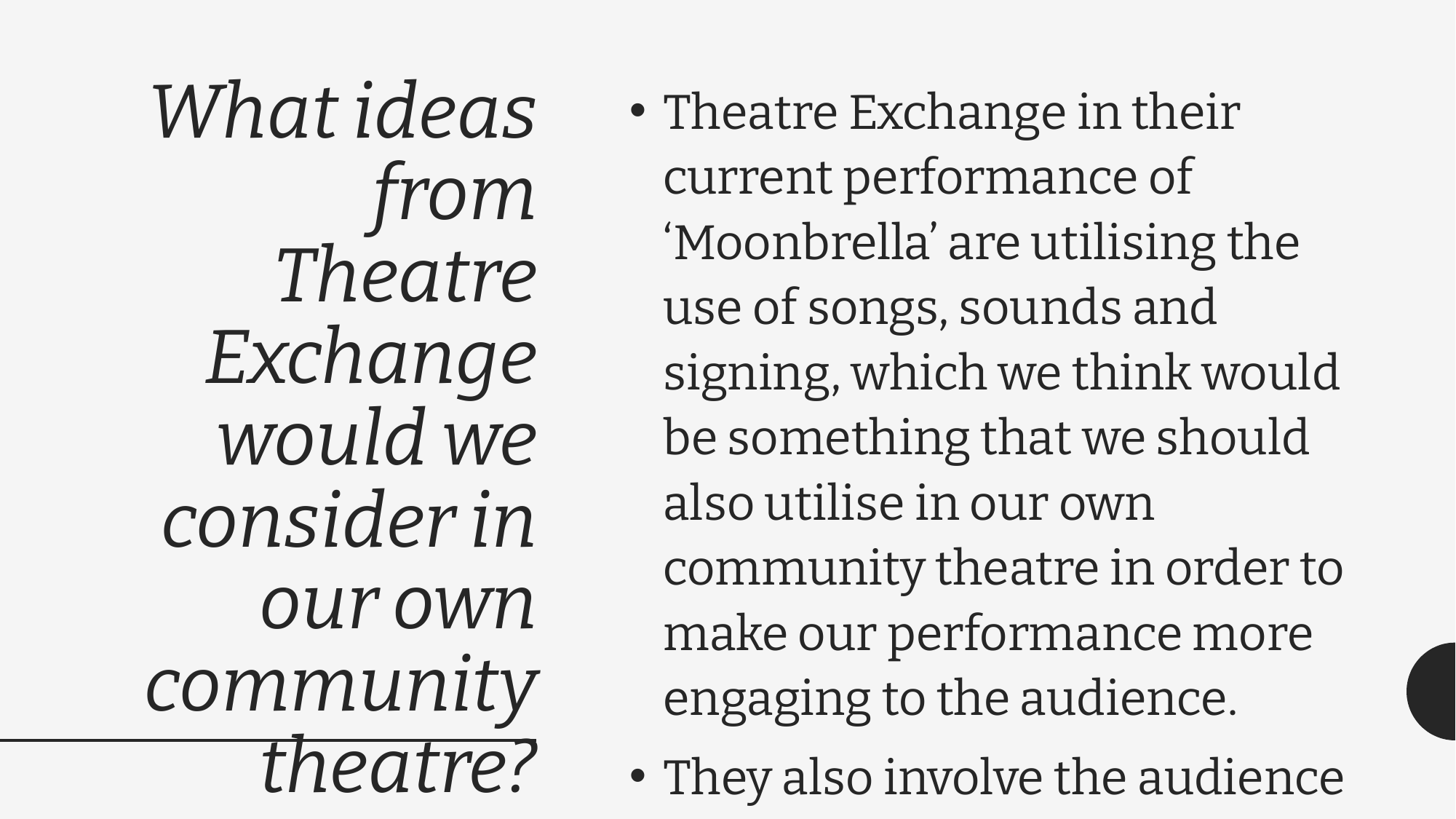

# What ideas from Theatre Exchange would we consider in our own community theatre?
Theatre Exchange in their current performance of ‘Moonbrella’ are utilising the use of songs, sounds and signing, which we think would be something that we should also utilise in our own community theatre in order to make our performance more engaging to the audience.
They also involve the audience a lot, making it more engaging for the audience, so we shall also plan to do that.